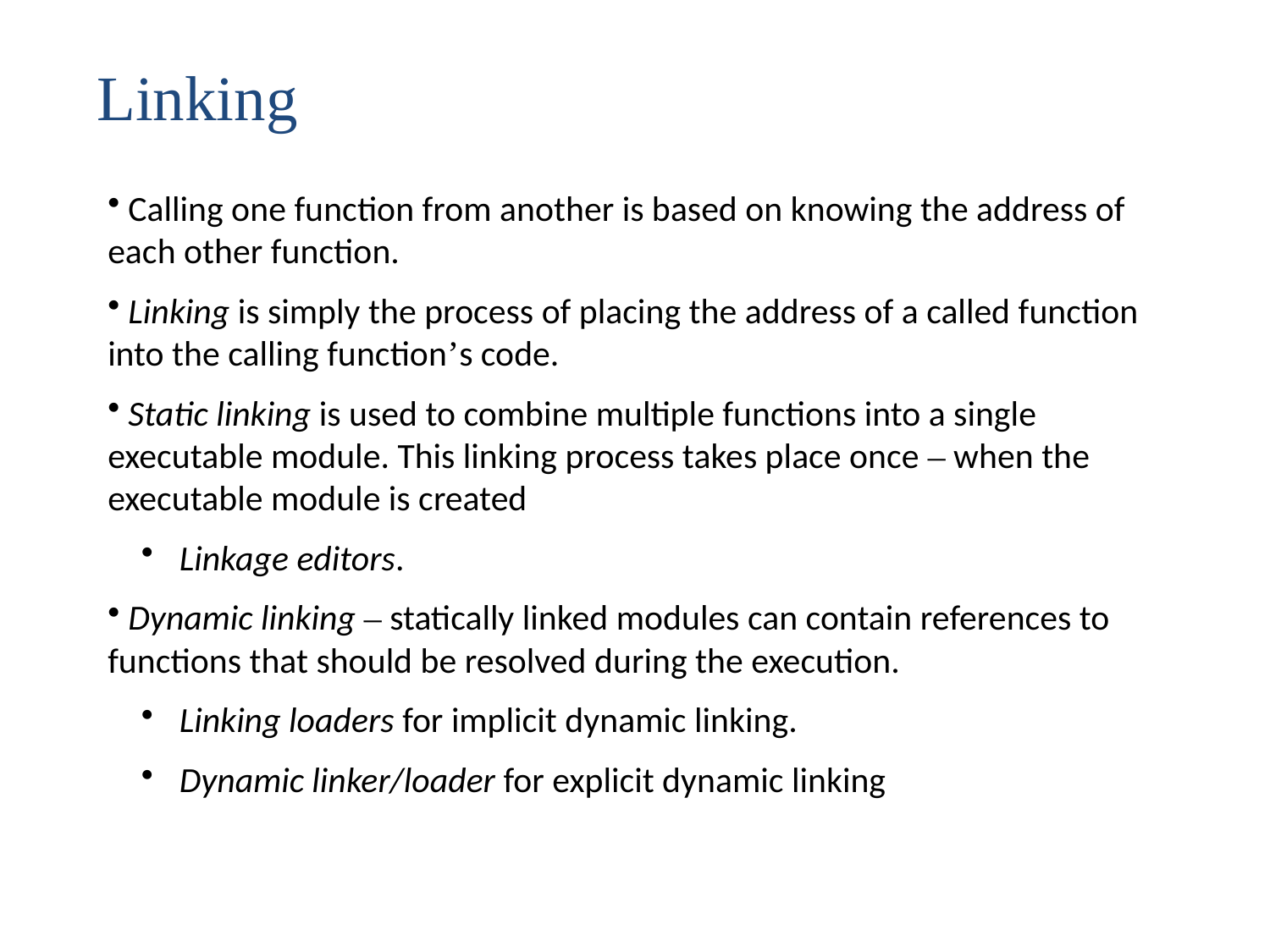

Linking
 Calling one function from another is based on knowing the address of  each other function.
 Linking is simply the process of placing the address of a called function into the calling function’s code.
 Static linking is used to combine multiple functions into a single executable module. This linking process takes place once – when the executable module is created
 Linkage editors.
 Dynamic linking – statically linked modules can contain references to functions that should be resolved during the execution.
 Linking loaders for implicit dynamic linking.
 Dynamic linker/loader for explicit dynamic linking